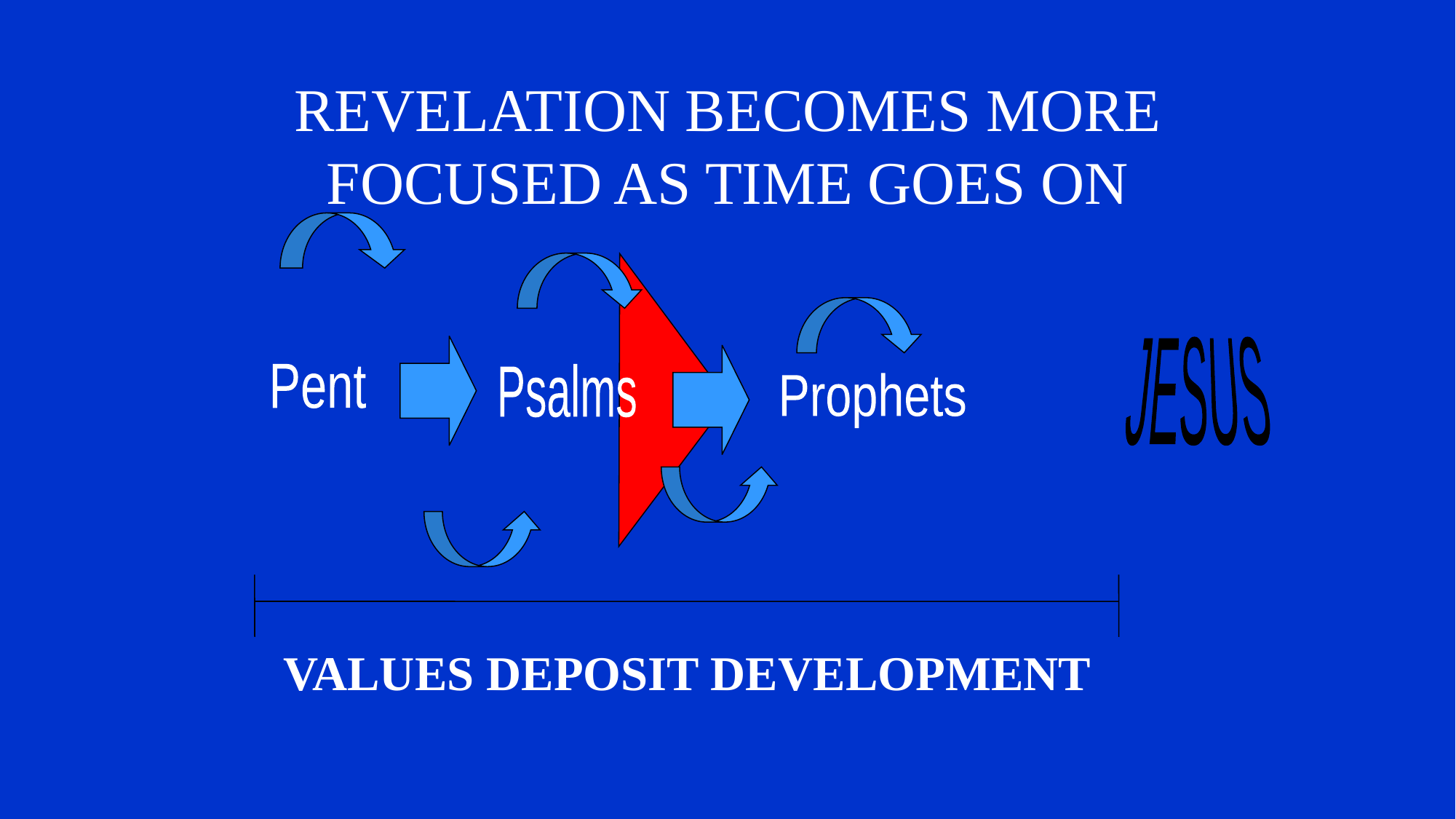

# REVELATION BECOMES MORE FOCUSED AS TIME GOES ON

JESUS

Psalms

Prophets

Pent

VALUES DEPOSIT DEVELOPMENT